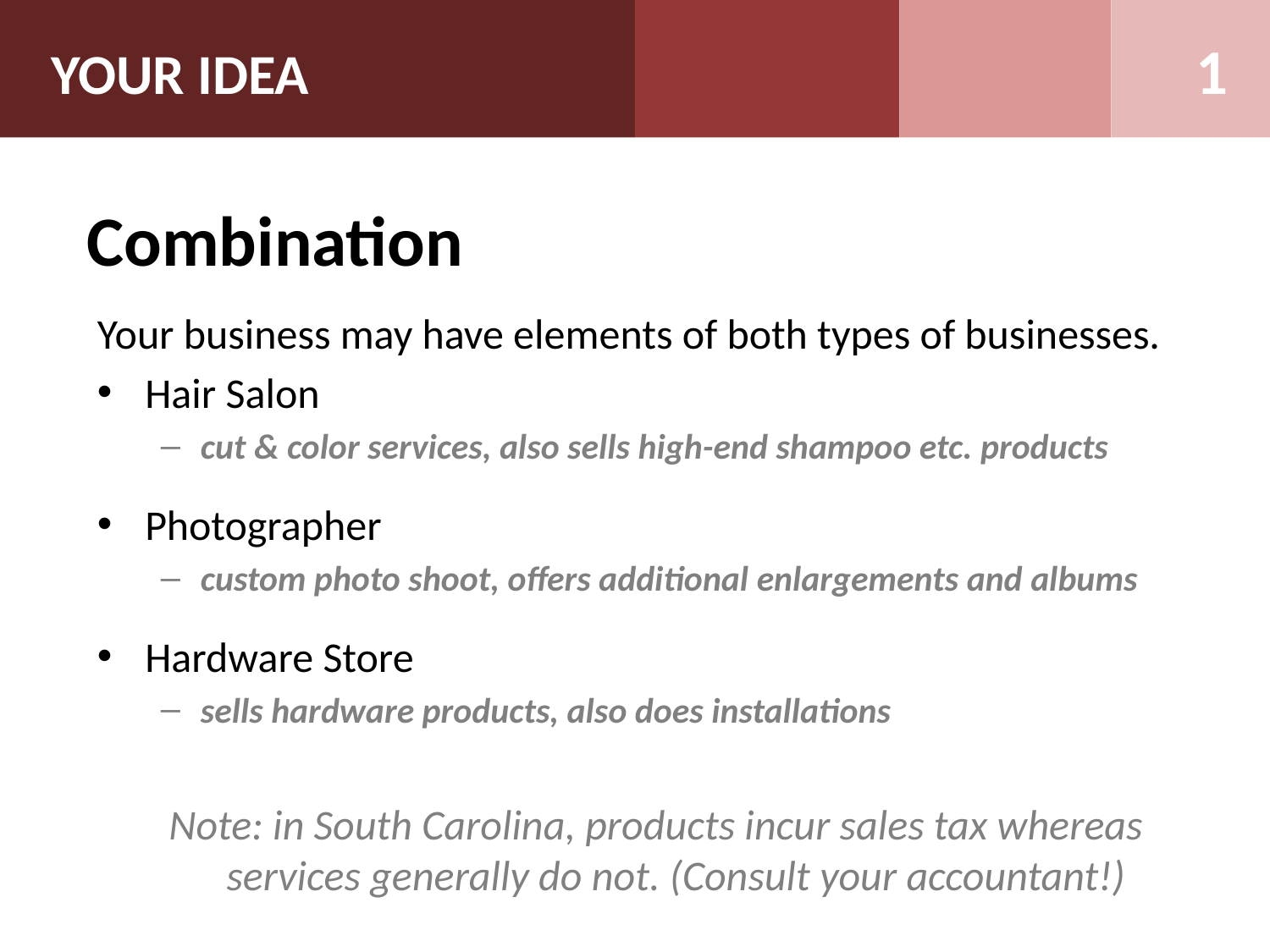

YOUR IDEA

   1
Combination
Your business may have elements of both types of businesses.
Hair Salon
cut & color services, also sells high-end shampoo etc. products
Photographer
custom photo shoot, offers additional enlargements and albums
Hardware Store
sells hardware products, also does installations

Note: in South Carolina, products incur sales tax whereas services generally do not. (Consult your accountant!)